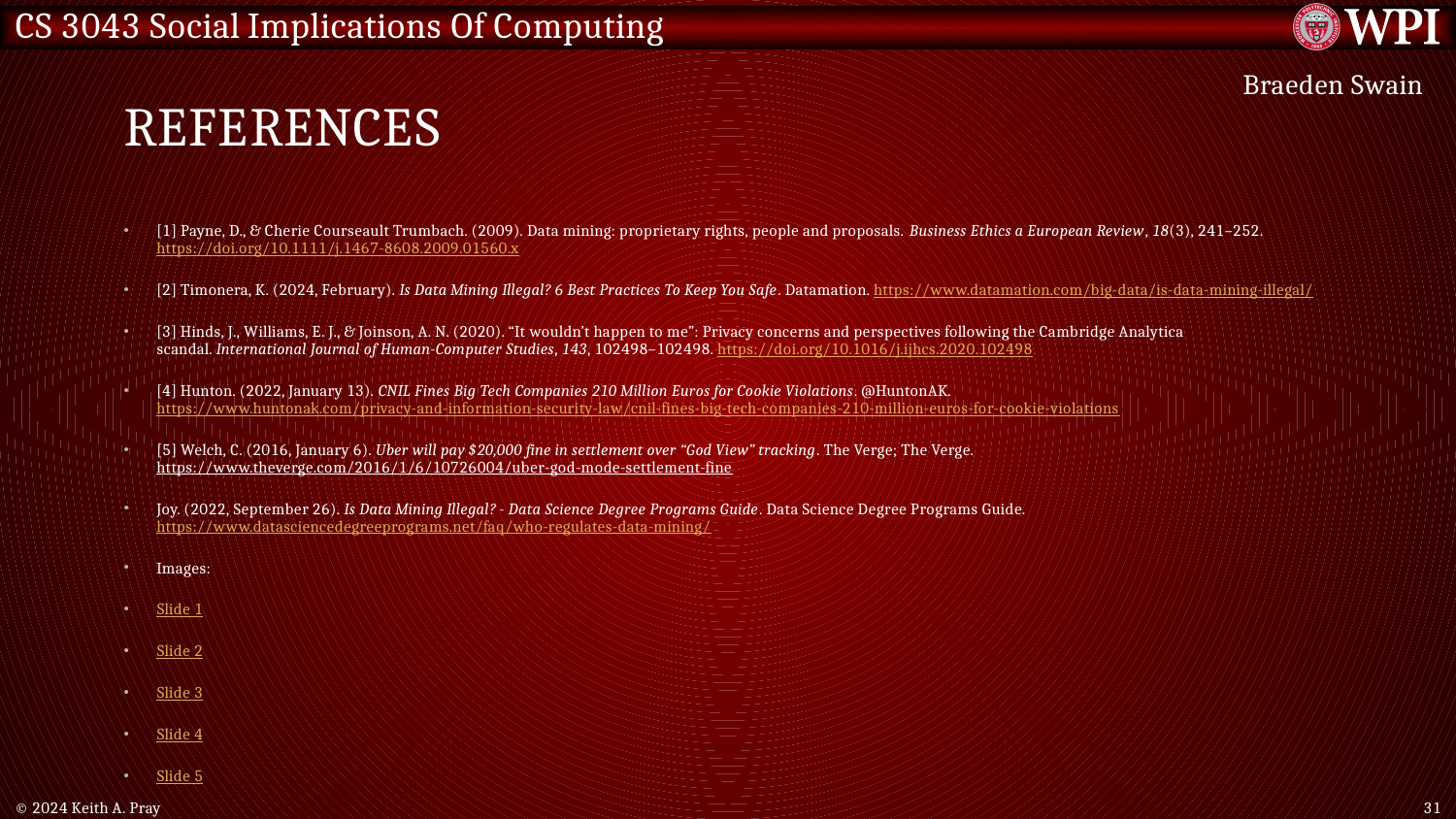

# References
Braeden Swain
[1] Payne, D., & Cherie Courseault Trumbach. (2009). Data mining: proprietary rights, people and proposals. Business Ethics a European Review, 18(3), 241–252. https://doi.org/10.1111/j.1467-8608.2009.01560.x
[2] Timonera, K. (2024, February). Is Data Mining Illegal? 6 Best Practices To Keep You Safe. Datamation. https://www.datamation.com/big-data/is-data-mining-illegal/
[3] Hinds, J., Williams, E. J., & Joinson, A. N. (2020). “It wouldn’t happen to me”: Privacy concerns and perspectives following the Cambridge Analytica scandal. International Journal of Human-Computer Studies, 143, 102498–102498. https://doi.org/10.1016/j.ijhcs.2020.102498
[4] Hunton. (2022, January 13). CNIL Fines Big Tech Companies 210 Million Euros for Cookie Violations. @HuntonAK. https://www.huntonak.com/privacy-and-information-security-law/cnil-fines-big-tech-companies-210-million-euros-for-cookie-violations
[5] Welch, C. (2016, January 6). Uber will pay $20,000 fine in settlement over “God View” tracking. The Verge; The Verge. https://www.theverge.com/2016/1/6/10726004/uber-god-mode-settlement-fine
Joy. (2022, September 26). Is Data Mining Illegal? - Data Science Degree Programs Guide. Data Science Degree Programs Guide. https://www.datasciencedegreeprograms.net/faq/who-regulates-data-mining/
‌Images:
Slide 1
Slide 2
Slide 3
Slide 4
Slide 5
© 2024 Keith A. Pray
31